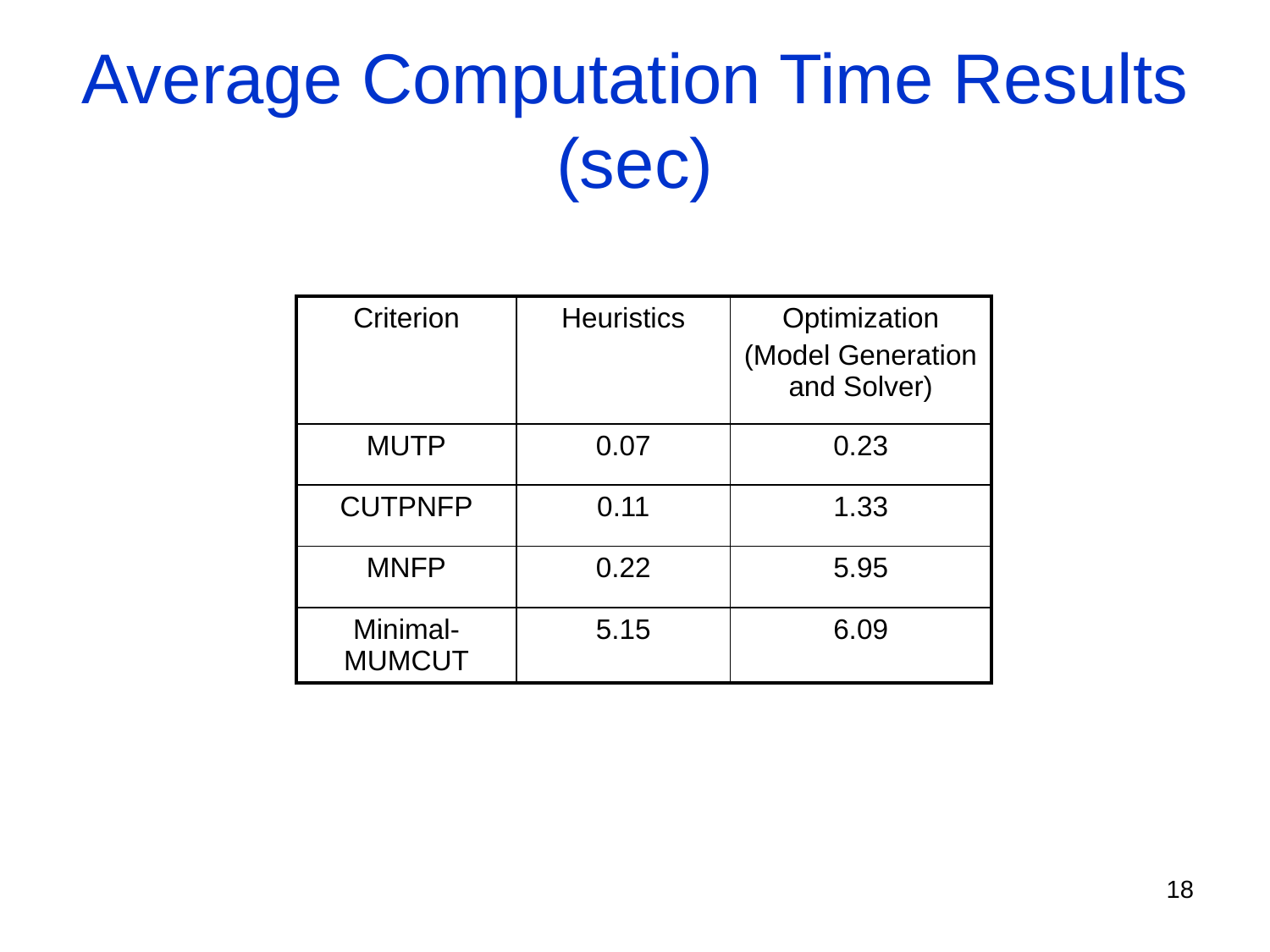

Average Computation Time Results (sec)

| Criterion | Heuristics | Optimization (Model Generation and Solver) |
| --- | --- | --- |
| MUTP | 0.07 | 0.23 |
| CUTPNFP | 0.11 | 1.33 |
| MNFP | 0.22 | 5.95 |
| Minimal-MUMCUT | 5.15 | 6.09 |
18